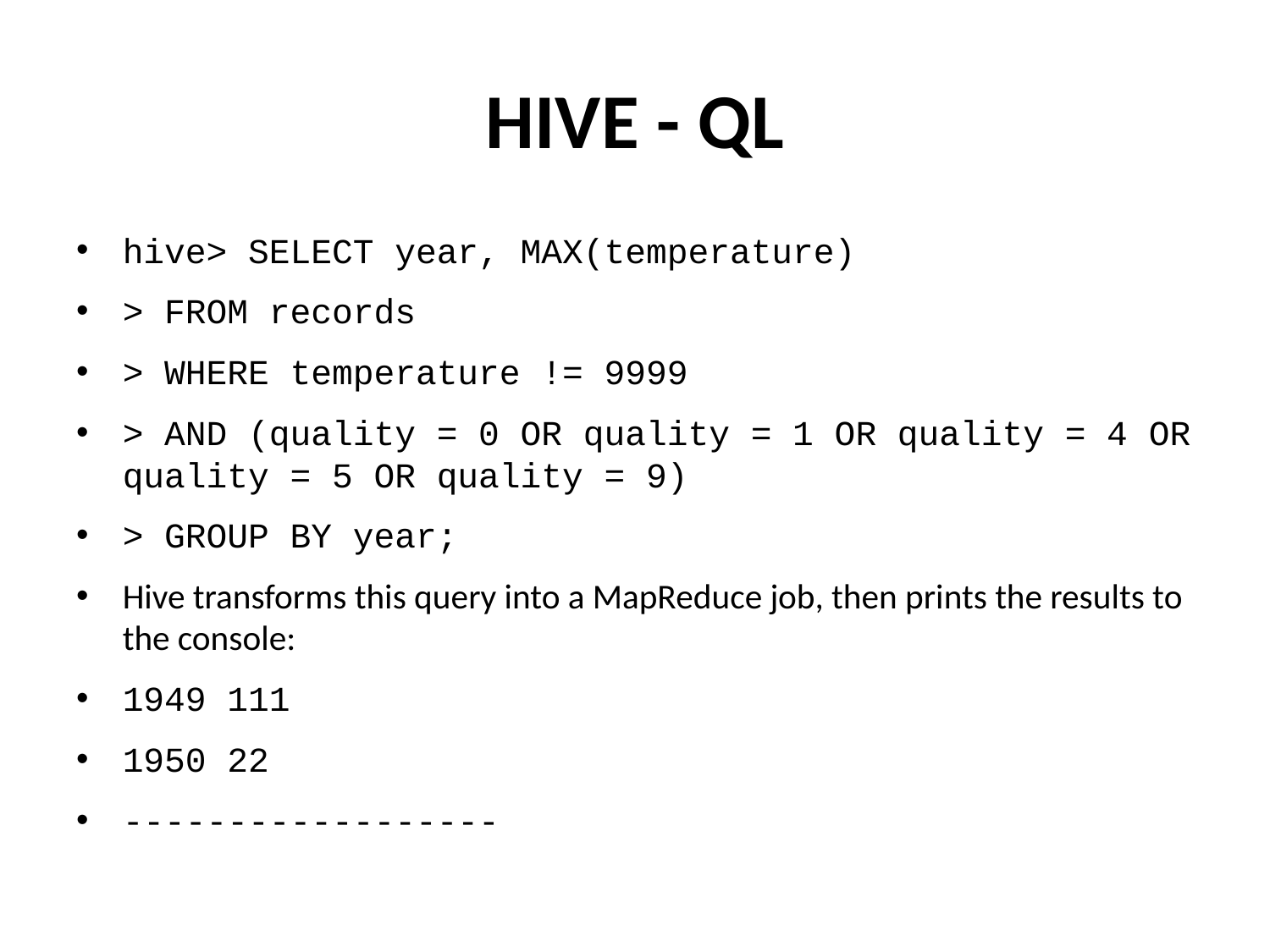

# HIVE - QL
hive> SELECT year, MAX(temperature)
> FROM records
> WHERE temperature != 9999
> AND (quality = 0 OR quality = 1 OR quality = 4 OR quality = 5 OR quality = 9)
> GROUP BY year;
Hive transforms this query into a MapReduce job, then prints the results to the console:
1949 111
1950 22
------------------